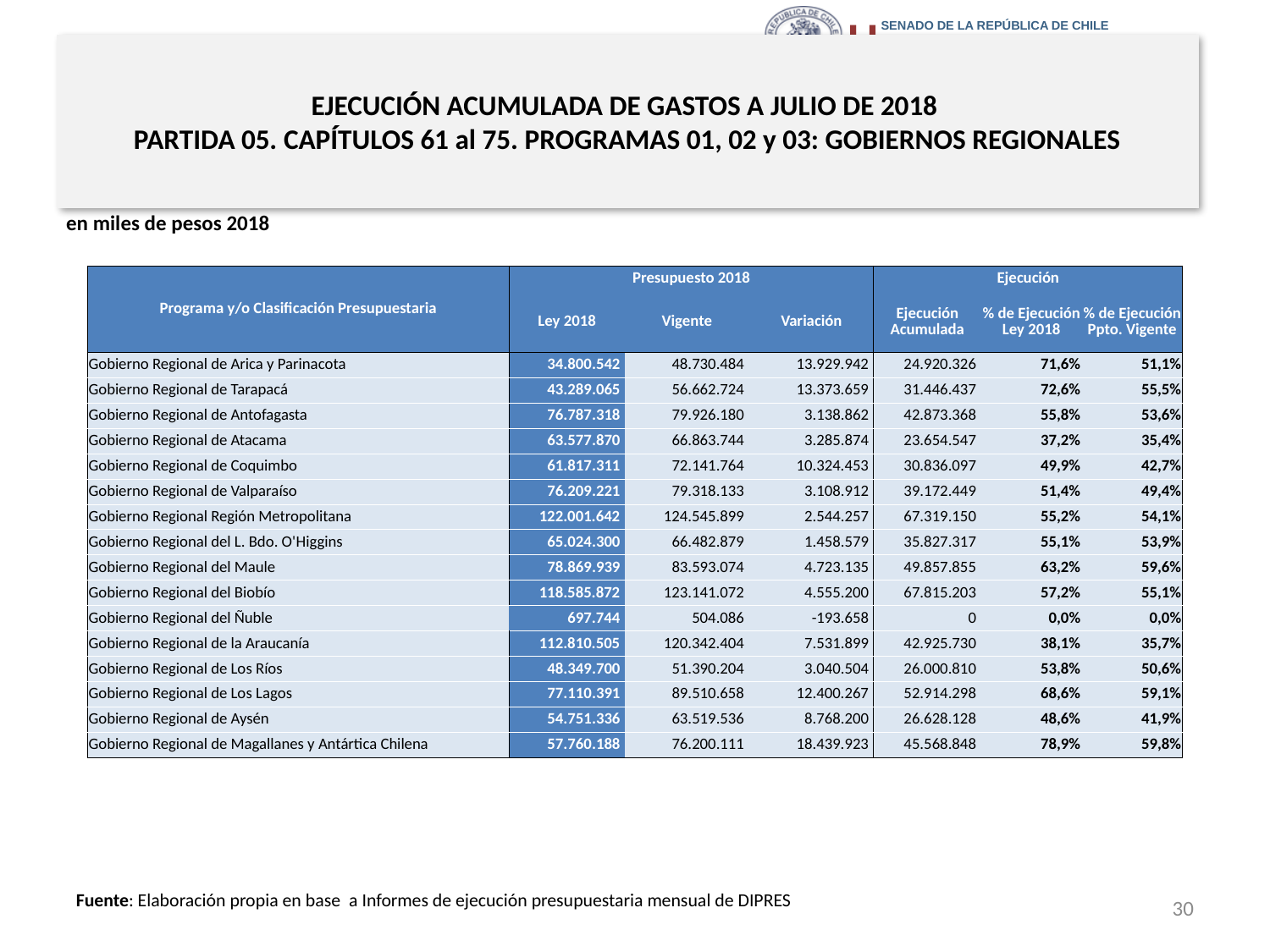

# EJECUCIÓN ACUMULADA DE GASTOS A JULIO DE 2018 PARTIDA 05. CAPÍTULOS 61 al 75. PROGRAMAS 01, 02 y 03: GOBIERNOS REGIONALES
en miles de pesos 2018
| Programa y/o Clasificación Presupuestaria | Presupuesto 2018 |  |  | Ejecución |  |  |
| --- | --- | --- | --- | --- | --- | --- |
|  | Ley 2018 | Vigente | Variación | Ejecución Acumulada | % de Ejecución Ley 2018 | % de Ejecución Ppto. Vigente |
| Gobierno Regional de Arica y Parinacota | 34.800.542 | 48.730.484 | 13.929.942 | 24.920.326 | 71,6% | 51,1% |
| Gobierno Regional de Tarapacá | 43.289.065 | 56.662.724 | 13.373.659 | 31.446.437 | 72,6% | 55,5% |
| Gobierno Regional de Antofagasta | 76.787.318 | 79.926.180 | 3.138.862 | 42.873.368 | 55,8% | 53,6% |
| Gobierno Regional de Atacama | 63.577.870 | 66.863.744 | 3.285.874 | 23.654.547 | 37,2% | 35,4% |
| Gobierno Regional de Coquimbo | 61.817.311 | 72.141.764 | 10.324.453 | 30.836.097 | 49,9% | 42,7% |
| Gobierno Regional de Valparaíso | 76.209.221 | 79.318.133 | 3.108.912 | 39.172.449 | 51,4% | 49,4% |
| Gobierno Regional Región Metropolitana | 122.001.642 | 124.545.899 | 2.544.257 | 67.319.150 | 55,2% | 54,1% |
| Gobierno Regional del L. Bdo. O'Higgins | 65.024.300 | 66.482.879 | 1.458.579 | 35.827.317 | 55,1% | 53,9% |
| Gobierno Regional del Maule | 78.869.939 | 83.593.074 | 4.723.135 | 49.857.855 | 63,2% | 59,6% |
| Gobierno Regional del Biobío | 118.585.872 | 123.141.072 | 4.555.200 | 67.815.203 | 57,2% | 55,1% |
| Gobierno Regional del Ñuble | 697.744 | 504.086 | -193.658 | 0 | 0,0% | 0,0% |
| Gobierno Regional de la Araucanía | 112.810.505 | 120.342.404 | 7.531.899 | 42.925.730 | 38,1% | 35,7% |
| Gobierno Regional de Los Ríos | 48.349.700 | 51.390.204 | 3.040.504 | 26.000.810 | 53,8% | 50,6% |
| Gobierno Regional de Los Lagos | 77.110.391 | 89.510.658 | 12.400.267 | 52.914.298 | 68,6% | 59,1% |
| Gobierno Regional de Aysén | 54.751.336 | 63.519.536 | 8.768.200 | 26.628.128 | 48,6% | 41,9% |
| Gobierno Regional de Magallanes y Antártica Chilena | 57.760.188 | 76.200.111 | 18.439.923 | 45.568.848 | 78,9% | 59,8% |
30